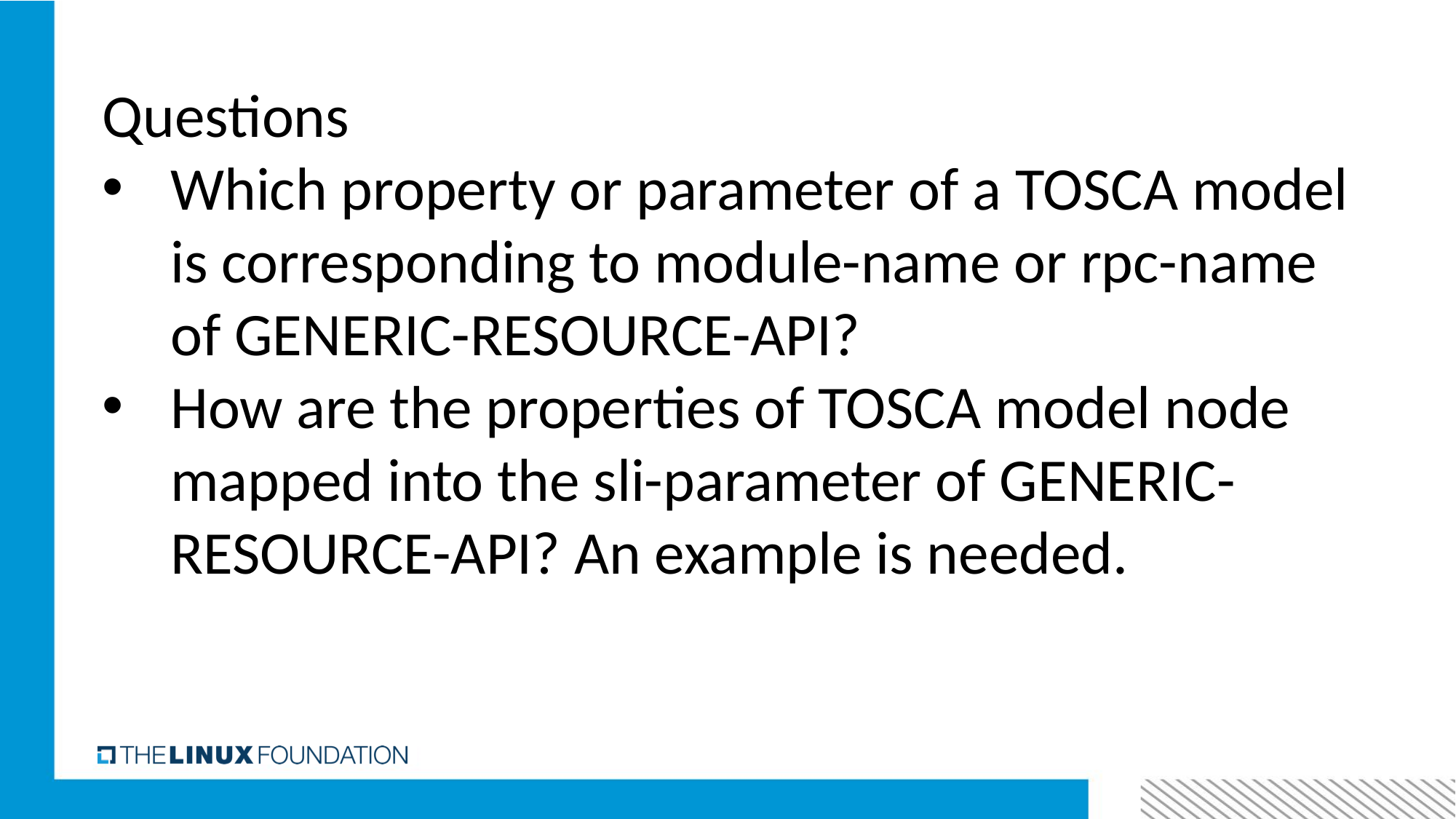

Questions
Which property or parameter of a TOSCA model is corresponding to module-name or rpc-name of GENERIC-RESOURCE-API?
How are the properties of TOSCA model node mapped into the sli-parameter of GENERIC-RESOURCE-API? An example is needed.